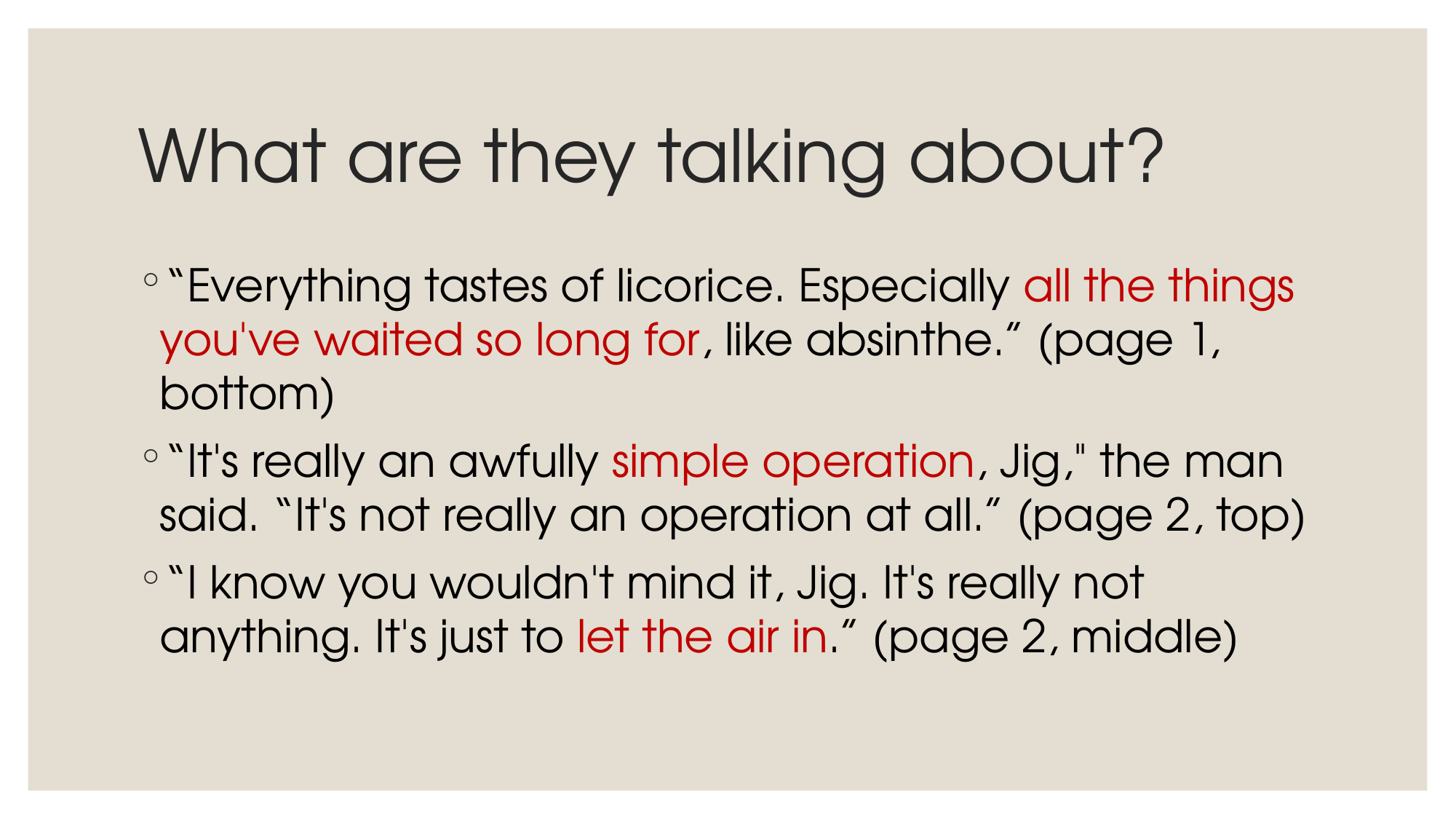

# What are they talking about?
“Everything tastes of licorice. Especially all the things you've waited so long for, like absinthe.” (page 1, bottom)
“It's really an awfully simple operation, Jig," the man said. “It's not really an operation at all.” (page 2, top)
“I know you wouldn't mind it, Jig. It's really not anything. It's just to let the air in.” (page 2, middle)